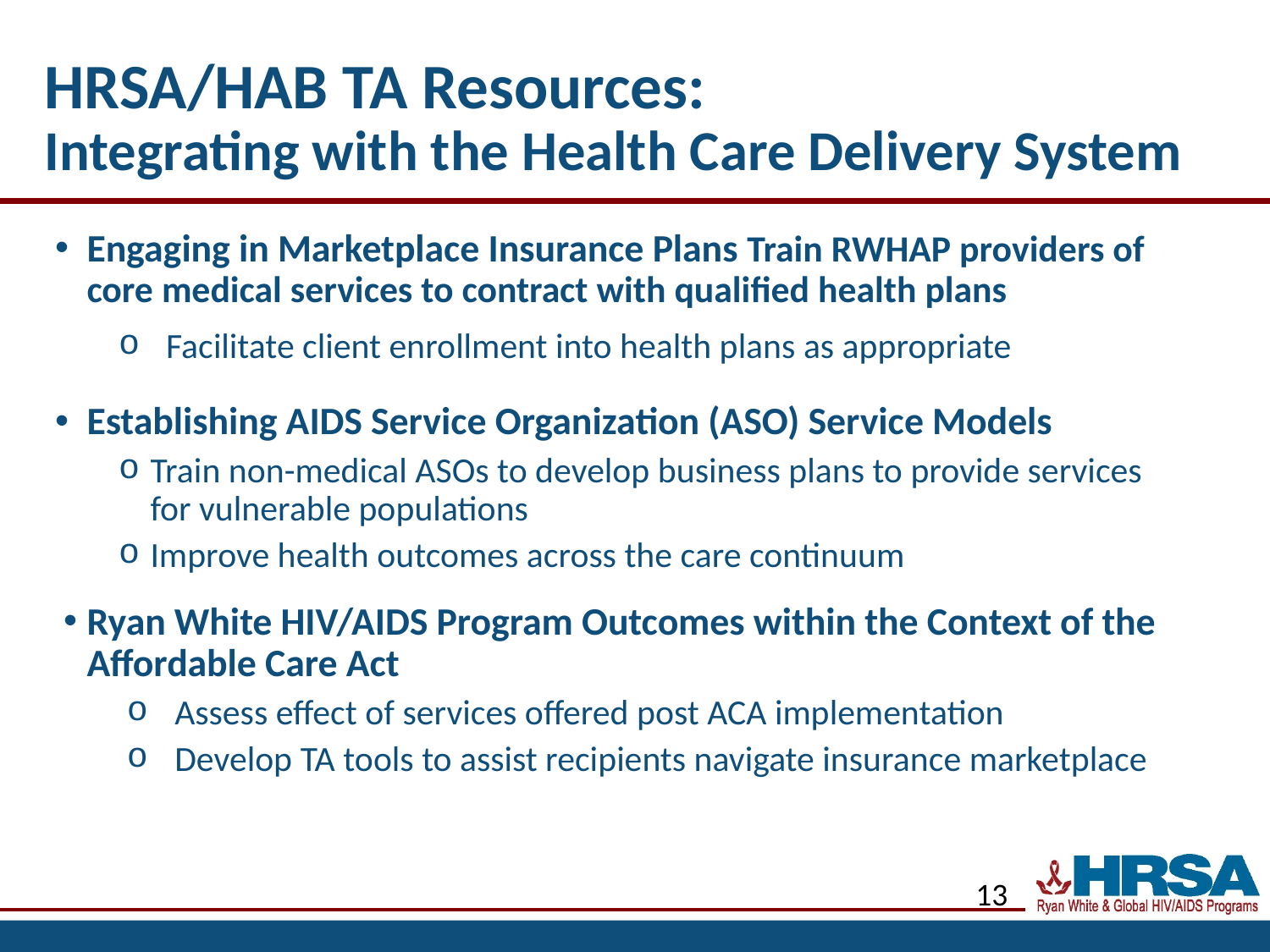

# HRSA/HAB TA Resources: Integrating with the Health Care Delivery System
Engaging in Marketplace Insurance Plans Train RWHAP providers of core medical services to contract with qualified health plans
Facilitate client enrollment into health plans as appropriate
Establishing AIDS Service Organization (ASO) Service Models
Train non-medical ASOs to develop business plans to provide services for vulnerable populations
Improve health outcomes across the care continuum
Ryan White HIV/AIDS Program Outcomes within the Context of the Affordable Care Act
Assess effect of services offered post ACA implementation
Develop TA tools to assist recipients navigate insurance marketplace

13